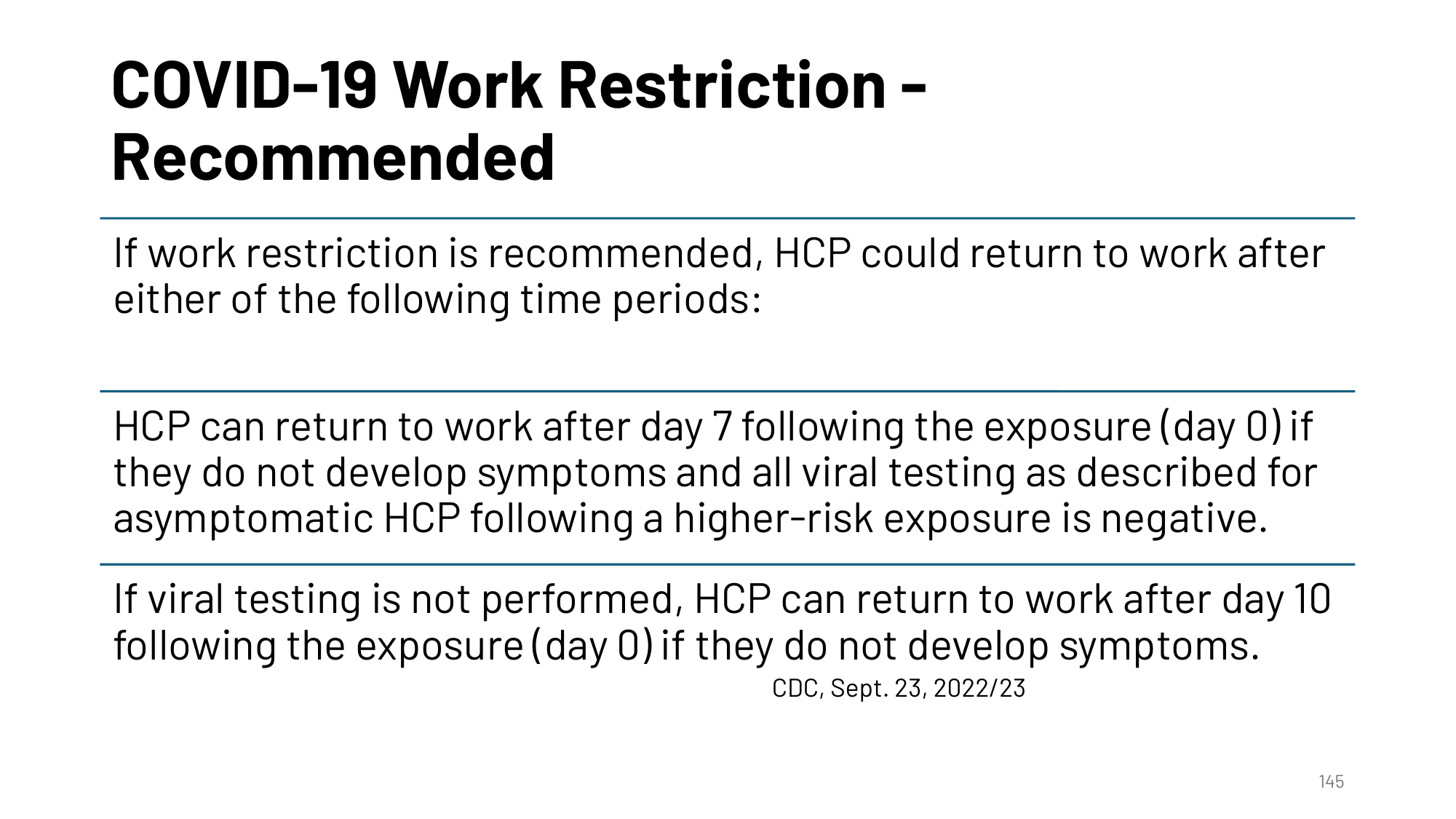

# COVID-19 Work Restriction - Recommended
If work restriction is recommended, HCP could return to work after either of the following time periods:
HCP can return to work after day 7 following the exposure (day 0) if they do not develop symptoms and all viral testing as described for asymptomatic HCP following a higher-risk exposure is negative.
If viral testing is not performed, HCP can return to work after day 10 following the exposure (day 0) if they do not develop symptoms.
CDC, Sept. 23, 2022/23
145